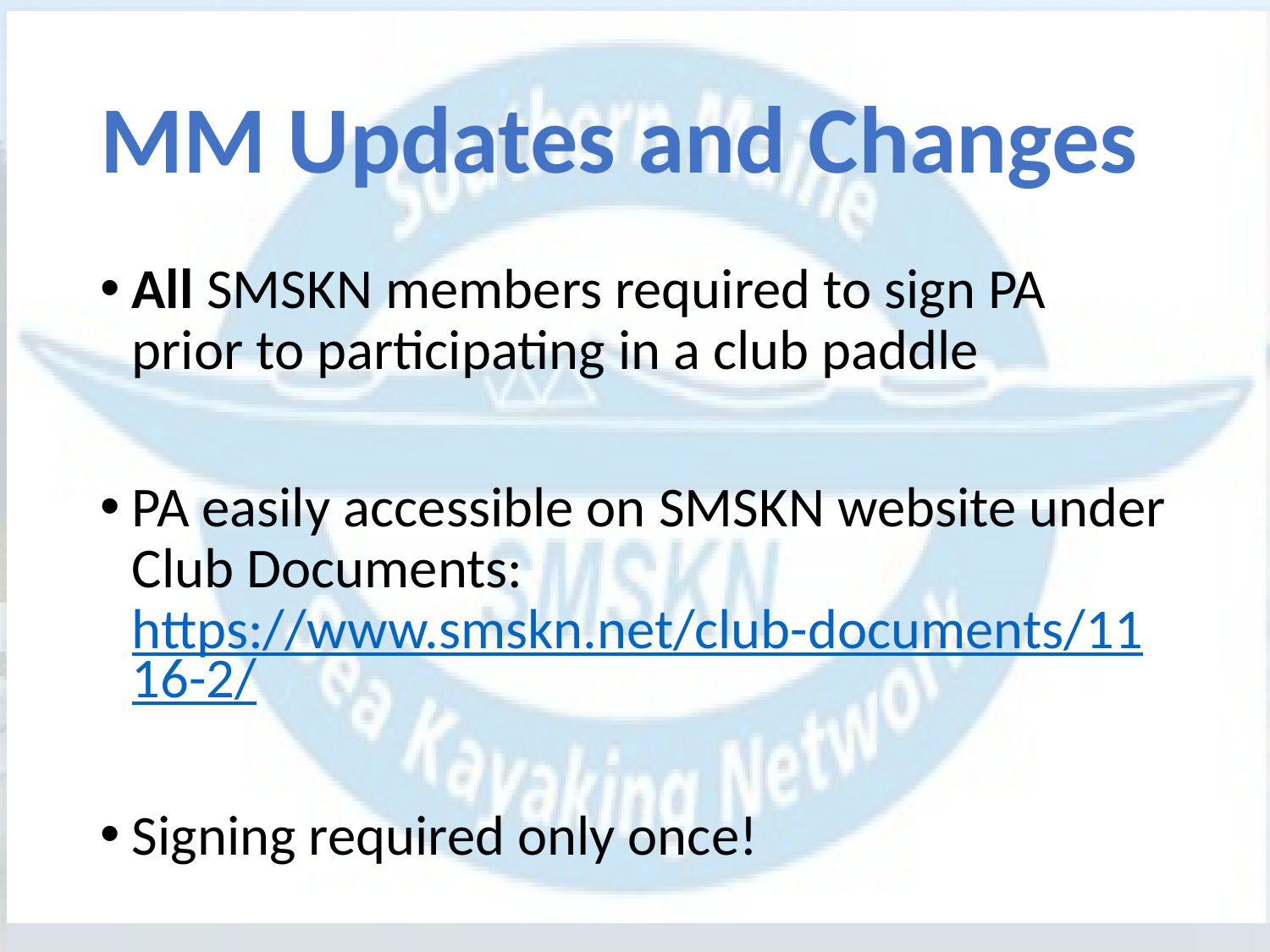

# MM Updates and Changes
All SMSKN members required to sign PA prior to participating in a club paddle

PA easily accessible on SMSKN website under Club Documents: https://www.smskn.net/club-documents/1116-2/

Signing required only once!